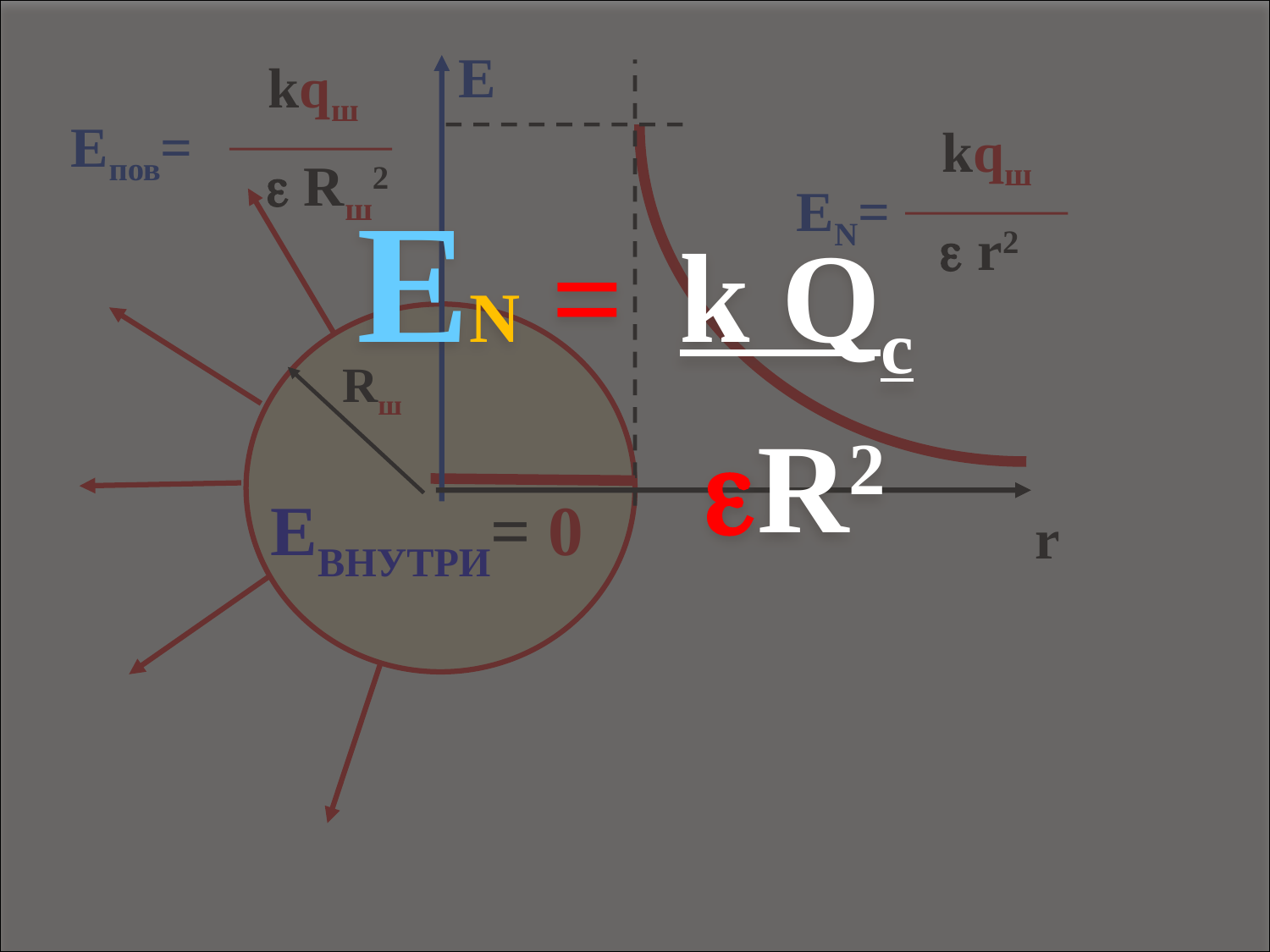

EN =   k Qc
          εR2

Е
  kqш
 ε Rш2

Епов=
  kqш
 ε r2

ЕN=

Rш

EВНУТРИ= 0

r